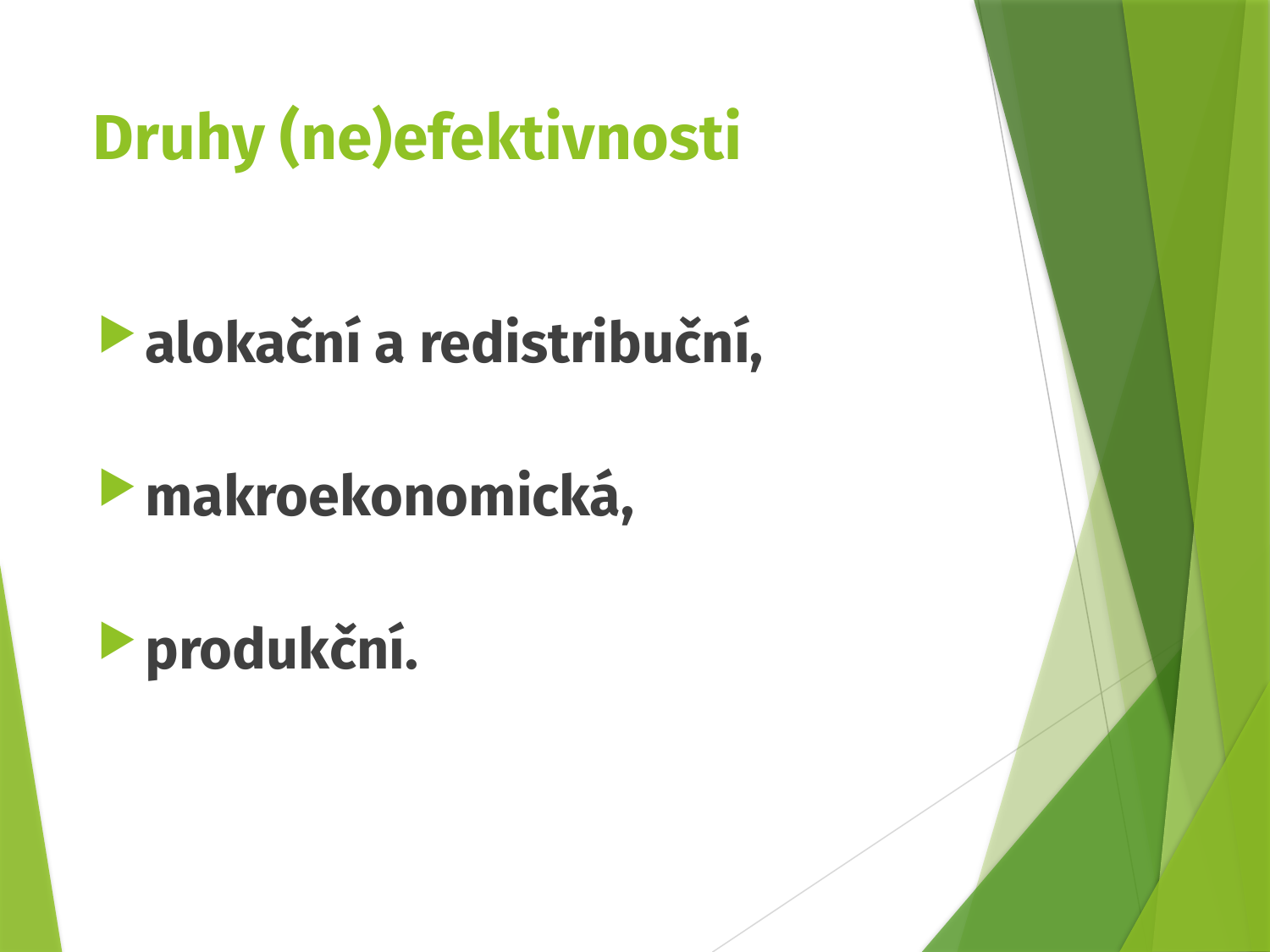

# Druhy (ne)efektivnosti
alokační a redistribuční,
makroekonomická,
produkční.